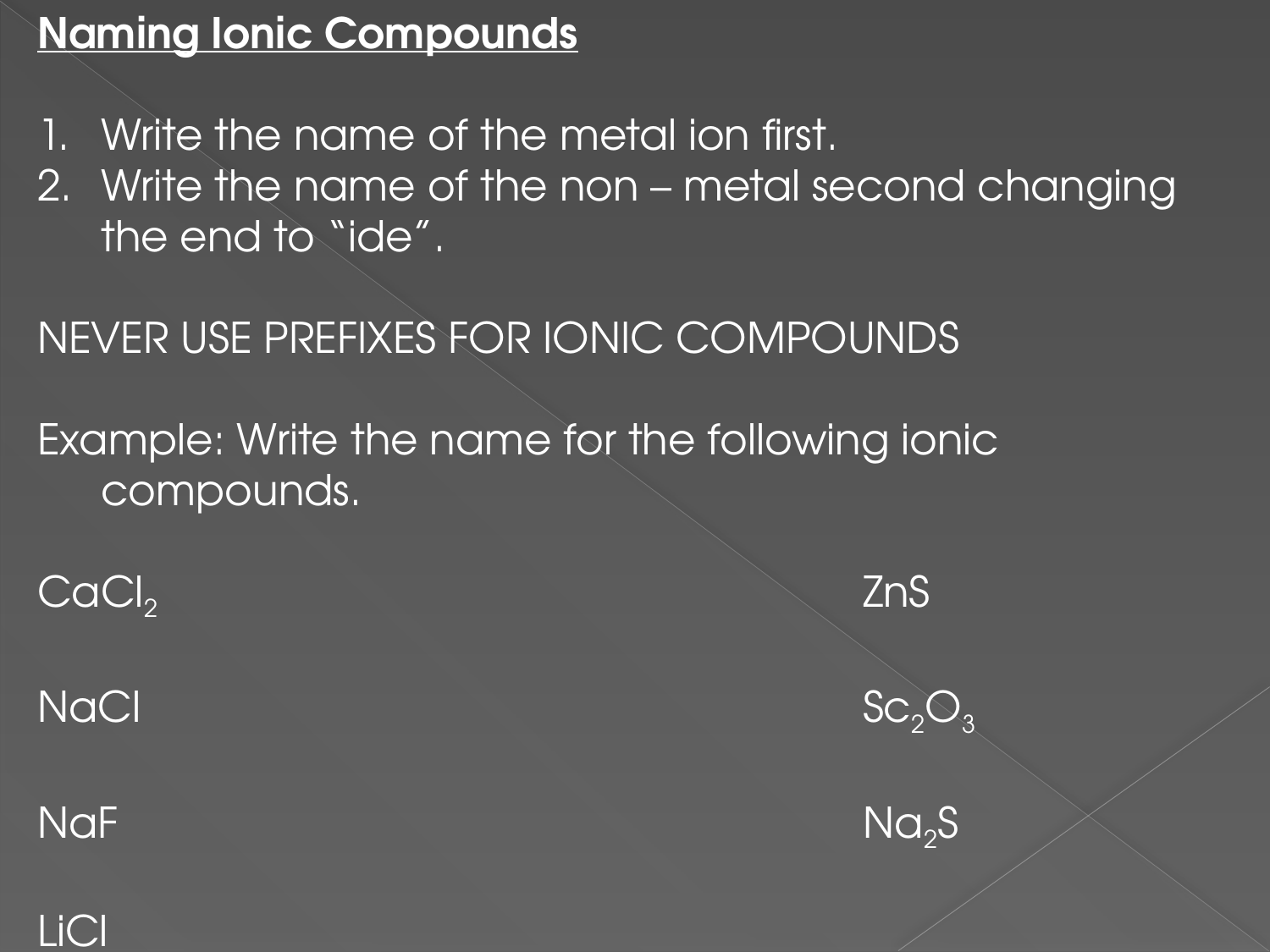

Naming Ionic Compounds

Write the name of the metal ion first.
Write the name of the non – metal second changing the end to “ide”.

NEVER USE PREFIXES FOR IONIC COMPOUNDS

Example: Write the name for the following ionic compounds.

CaCl2						ZnS

NaCl						Sc2O3

NaF						Na2S

LiCl